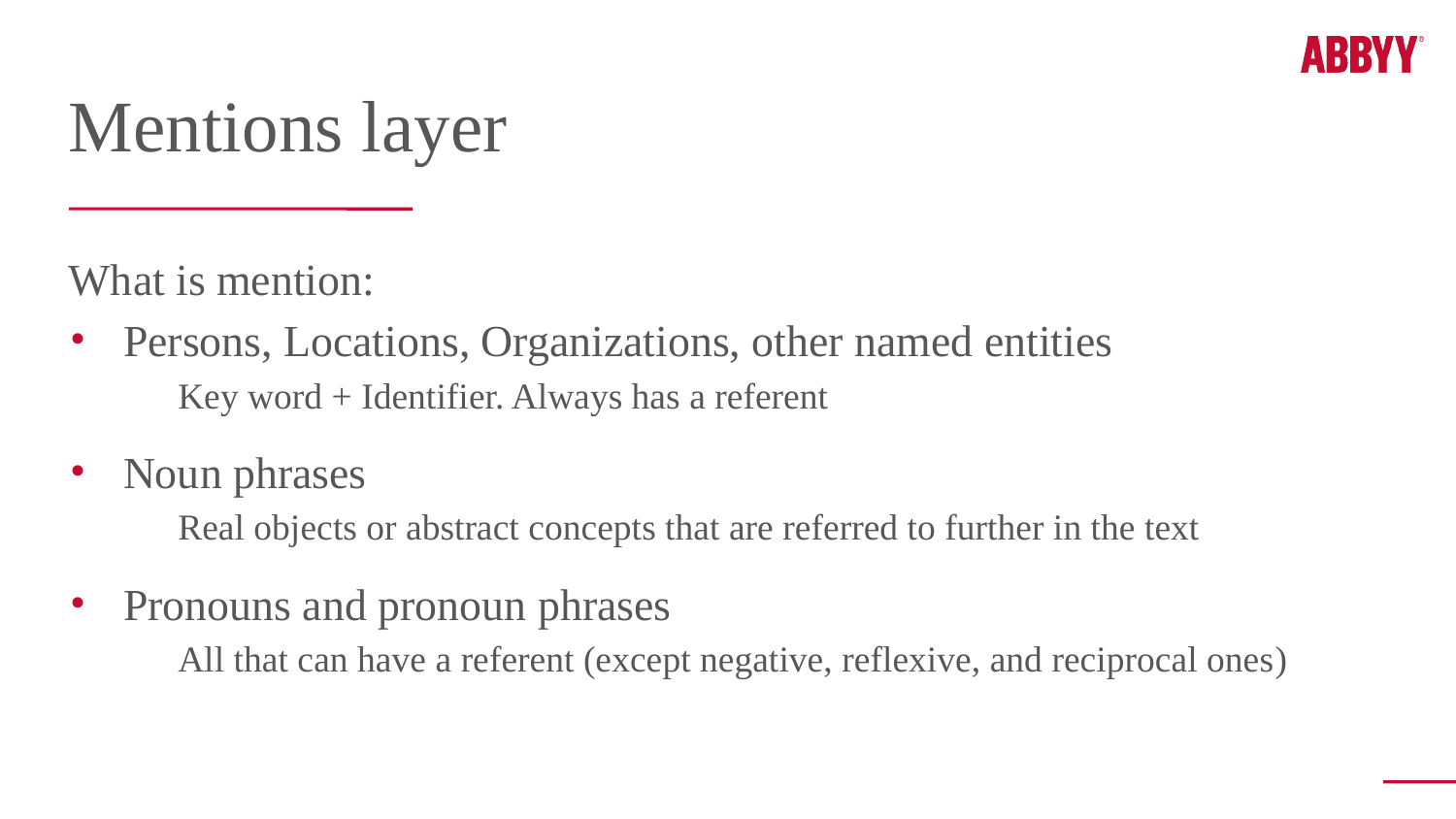

Mentions layer

What is mention:
Persons, Locations, Organizations, other named entities
Key word + Identifier. Always has a referent
Noun phrases
Real objects or abstract concepts that are referred to further in the text
Pronouns and pronoun phrases
All that can have a referent (except negative, reflexive, and reciprocal ones)